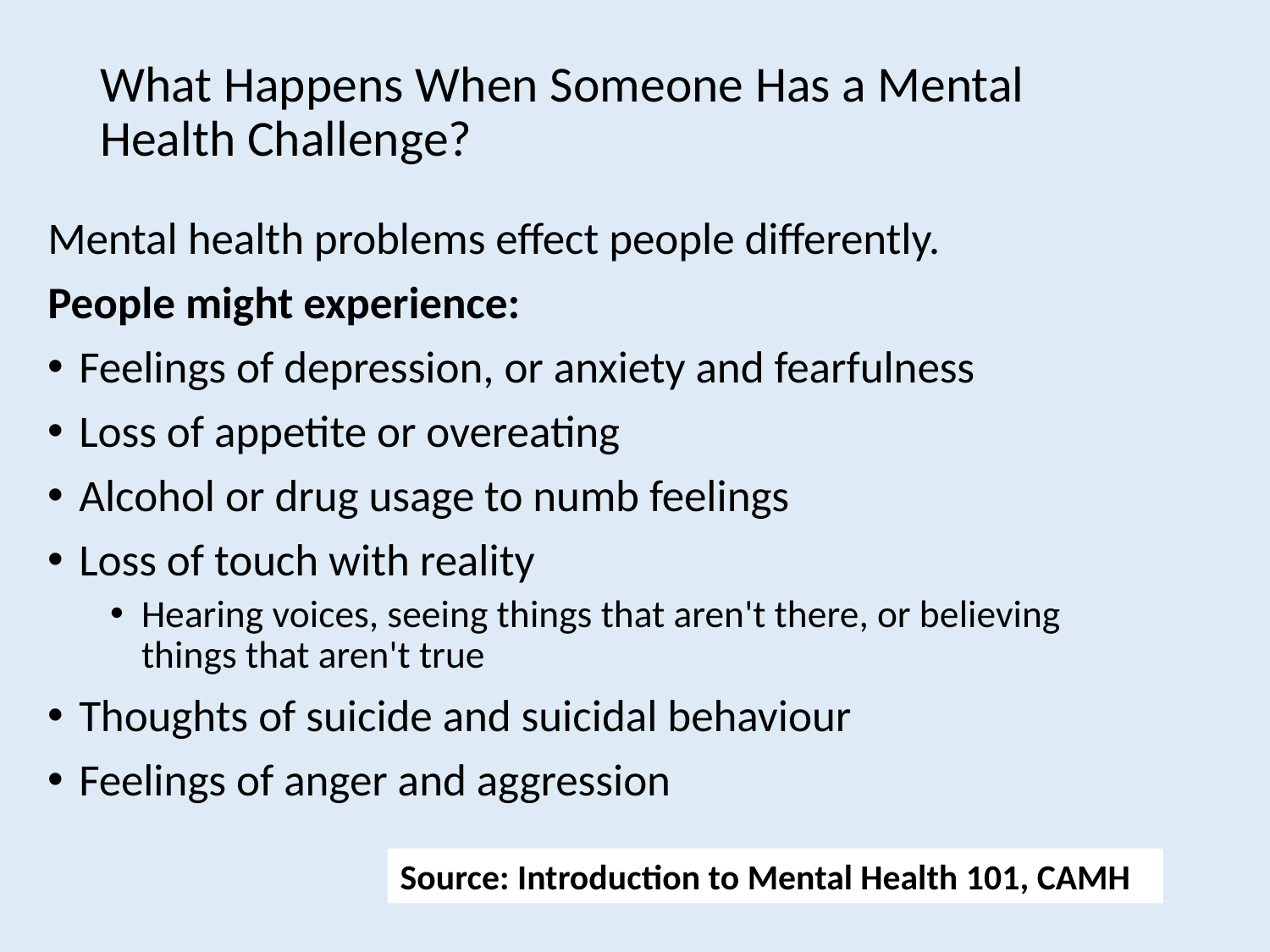

# What Happens When Someone Has a Mental Health Challenge?
Mental health problems effect people differently.
People might experience:
Feelings of depression, or anxiety and fearfulness
Loss of appetite or overeating
Alcohol or drug usage to numb feelings
Loss of touch with reality
Hearing voices, seeing things that aren't there, or believing things that aren't true
Thoughts of suicide and suicidal behaviour
Feelings of anger and aggression

Source: Introduction to Mental Health 101, CAMH